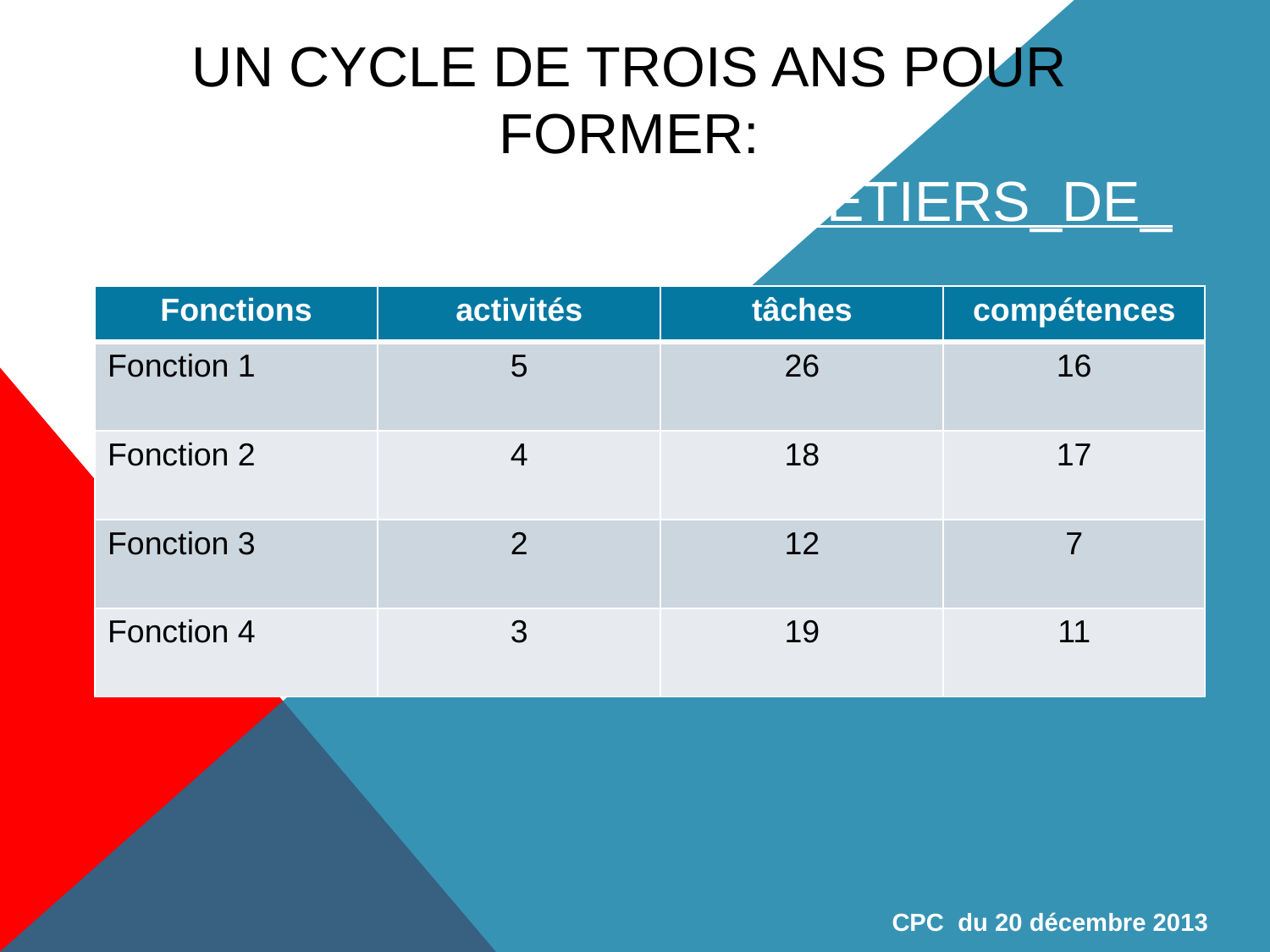

#

Un cycle de trois ans pour former:
Référentiel_bac-pro_métiers_de_la_sécurité.pdf

| Fonctions | activités | tâches | compétences |
| --- | --- | --- | --- |
| Fonction 1 | 5 | 26 | 16 |
| Fonction 2 | 4 | 18 | 17 |
| Fonction 3 | 2 | 12 | 7 |
| Fonction 4 | 3 | 19 | 11 |
CPC  du 20 décembre 2013